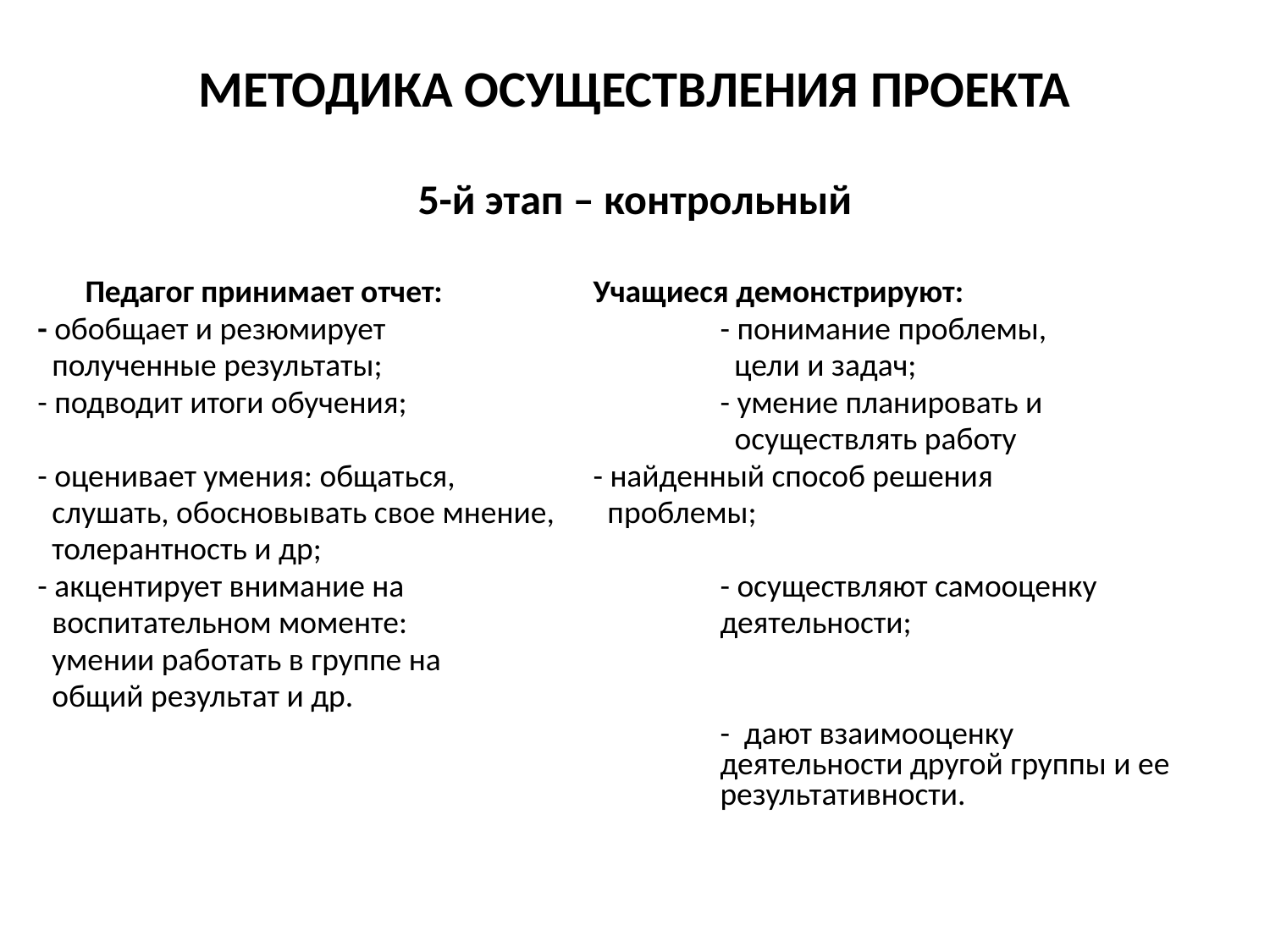

# МЕТОДИКА ОСУЩЕСТВЛЕНИЯ ПРОЕКТА
5-й этап – контрольный

	Педагог принимает отчет:		Учащиеся демонстрируют:
- обобщает и резюмирует			- понимание проблемы,
  полученные результаты;			  цели и задач;
- подводит итоги обучения;			- умение планировать и
						  осуществлять работу
- оценивает умения: общаться,		- найденный способ решения
  слушать, обосновывать свое мнение,	  проблемы;
  толерантность и др;
- акцентирует внимание на			- осуществляют самооценку
  воспитательном моменте:			деятельности;
  умении работать в группе на
  общий результат и др.
						-  дают взаимооценку 							деятельности другой группы и ее 						результативности.